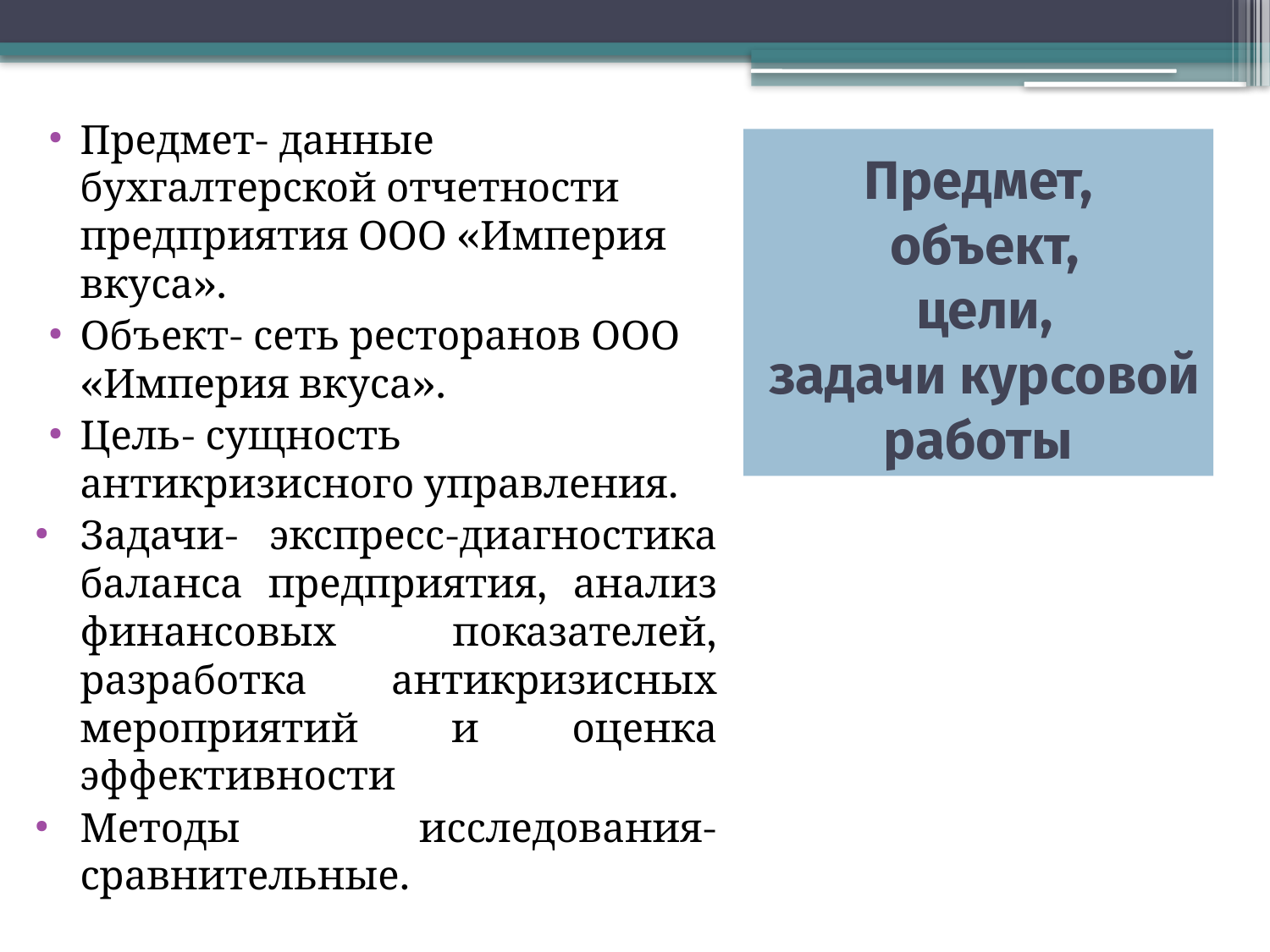

Предмет- данные бухгалтерской отчетности предприятия ООО «Империя вкуса».
Объект- сеть ресторанов ООО «Империя вкуса».
Цель- сущность антикризисного управления.
Задачи- экспресс-диагностика баланса предприятия, анализ финансовых показателей, разработка антикризисных мероприятий и оценка эффективности
Методы исследования- сравнительные.
# Предмет, объект, цели, задачи курсовой работы